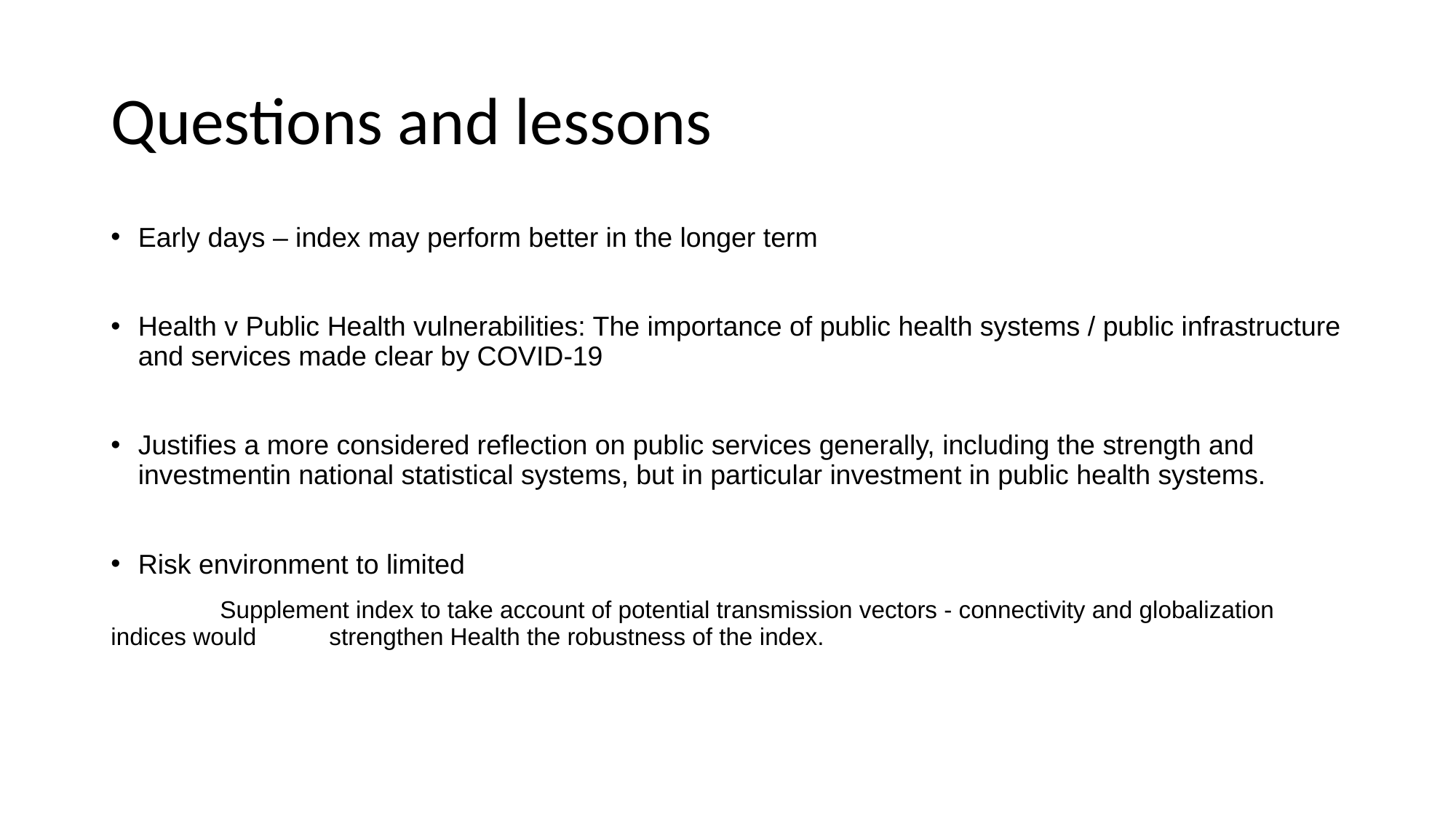

# Questions and lessons
Early days – index may perform better in the longer term

Health v Public Health vulnerabilities: The importance of public health systems / public infrastructure and services made clear by COVID-19

Justifies a more considered reflection on public services generally, including the strength and investmentin national statistical systems, but in particular investment in public health systems.

Risk environment to limited
	Supplement index to take account of potential transmission vectors - connectivity and globalization indices would  	strengthen Health the robustness of the index.